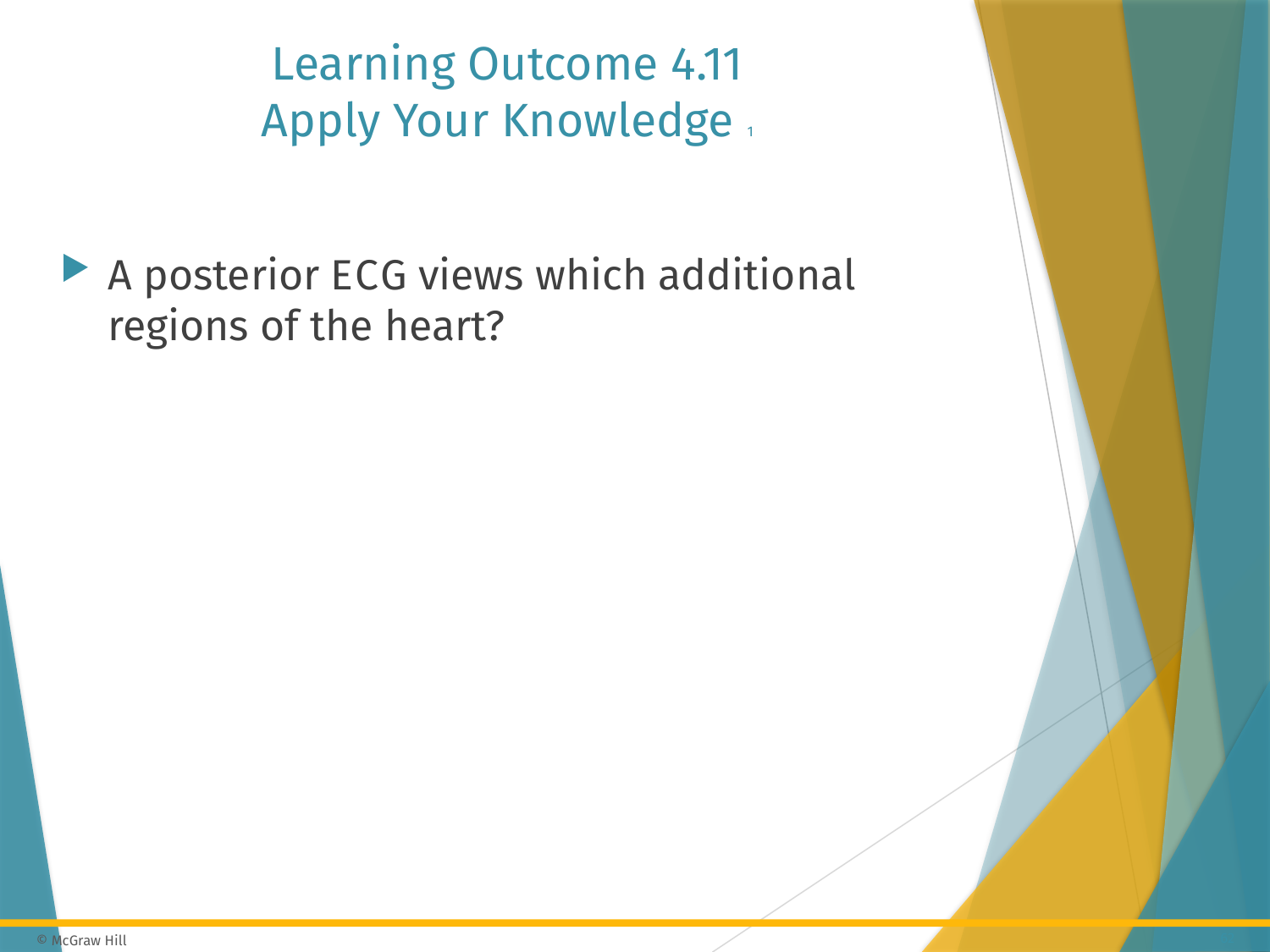

# Learning Outcome 4.11 Apply Your Knowledge 1
A posterior E C G views which additional regions of the heart?
62